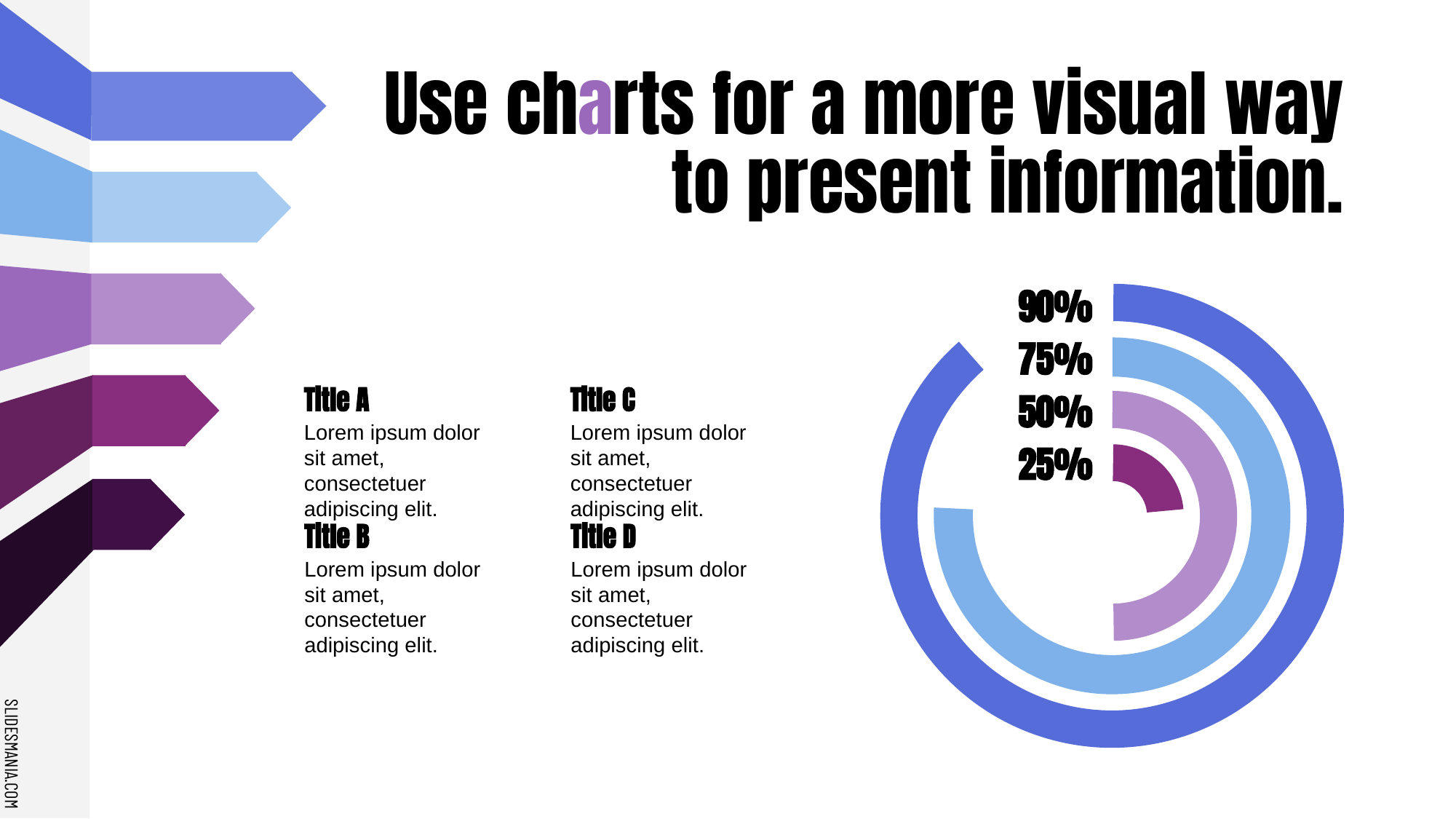

# Use charts for a more visual way to present information.
90%

75%

Title A
Title C
50%

Lorem ipsum dolor sit amet, consectetuer adipiscing elit.
Lorem ipsum dolor sit amet, consectetuer adipiscing elit.
25%

Title B
Title D
Lorem ipsum dolor sit amet, consectetuer adipiscing elit.
Lorem ipsum dolor sit amet, consectetuer adipiscing elit.